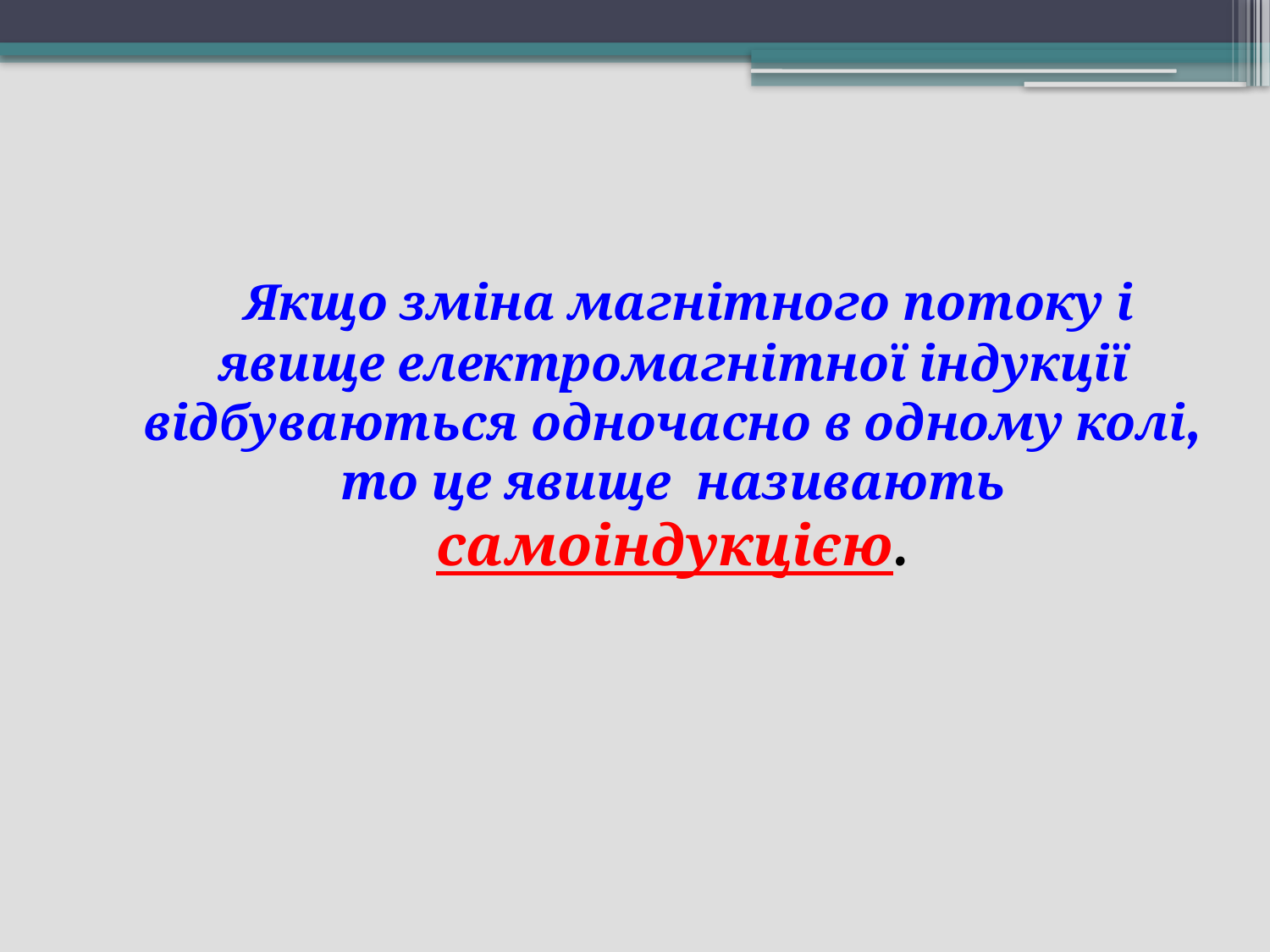

Якщо зміна магнітного потоку і явище електромагнітної індукції відбуваються одночасно в одному колі, то це явище  називають самоіндукцією.